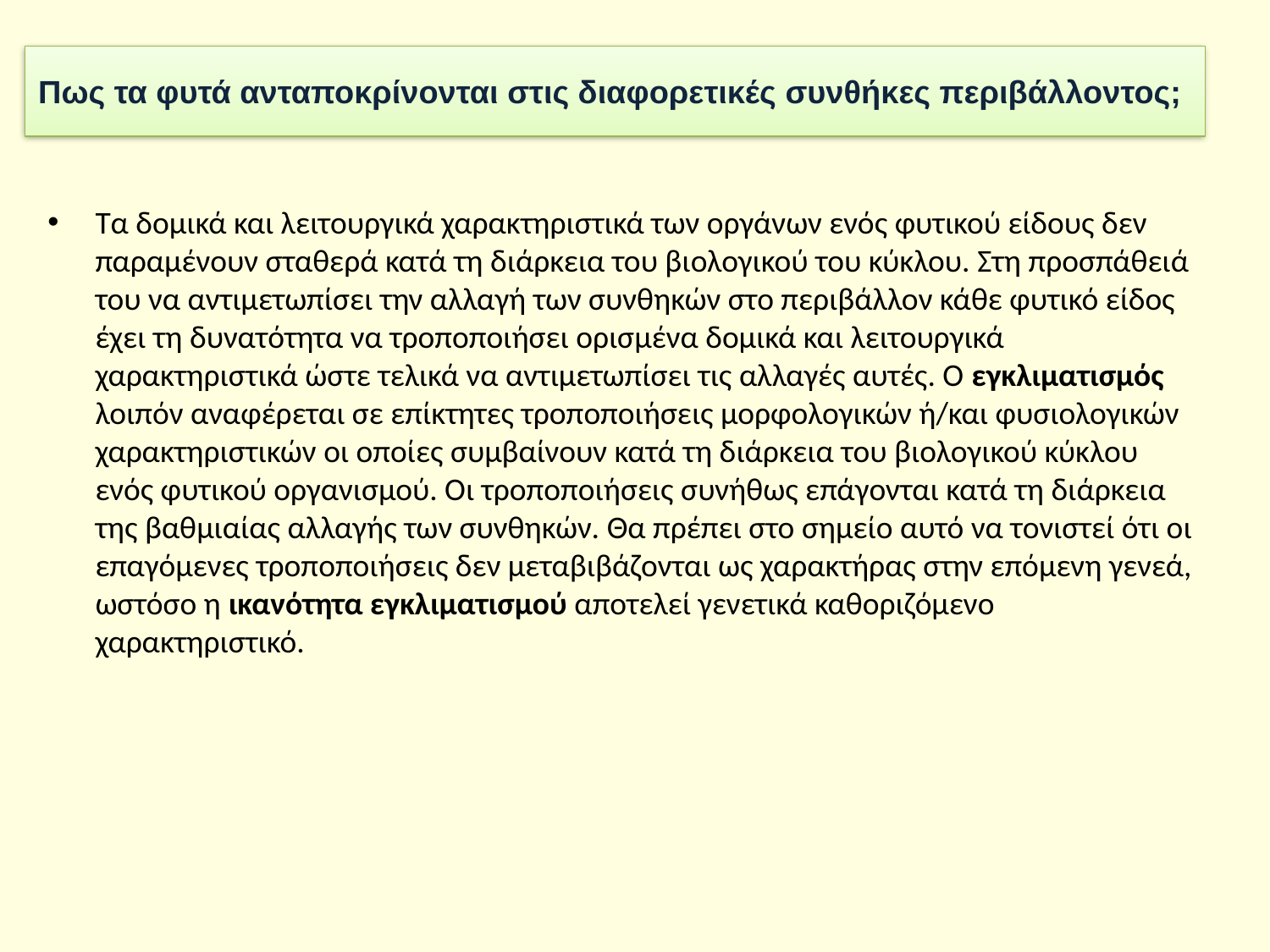

Πως τα φυτά ανταποκρίνονται στις διαφορετικές συνθήκες περιβάλλοντος;
Τα δομικά και λειτουργικά χαρακτηριστικά των οργάνων ενός φυτικού είδους δεν παραμένουν σταθερά κατά τη διάρκεια του βιολογικού του κύκλου. Στη προσπάθειά του να αντιμετωπίσει την αλλαγή των συνθηκών στο περιβάλλον κάθε φυτικό είδος έχει τη δυνατότητα να τροποποιήσει ορισμένα δομικά και λειτουργικά χαρακτηριστικά ώστε τελικά να αντιμετωπίσει τις αλλαγές αυτές. Ο εγκλιματισμός λοιπόν αναφέρεται σε επίκτητες τροποποιήσεις μορφολογικών ή/και φυσιολογικών χαρακτηριστικών οι οποίες συμβαίνουν κατά τη διάρκεια του βιολογικού κύκλου ενός φυτικού οργανισμού. Οι τροποποιήσεις συνήθως επάγονται κατά τη διάρκεια της βαθμιαίας αλλαγής των συνθηκών. Θα πρέπει στο σημείο αυτό να τονιστεί ότι οι επαγόμενες τροποποιήσεις δεν μεταβιβάζονται ως χαρακτήρας στην επόμενη γενεά, ωστόσο η ικανότητα εγκλιματισμού αποτελεί γενετικά καθοριζόμενο χαρακτηριστικό.